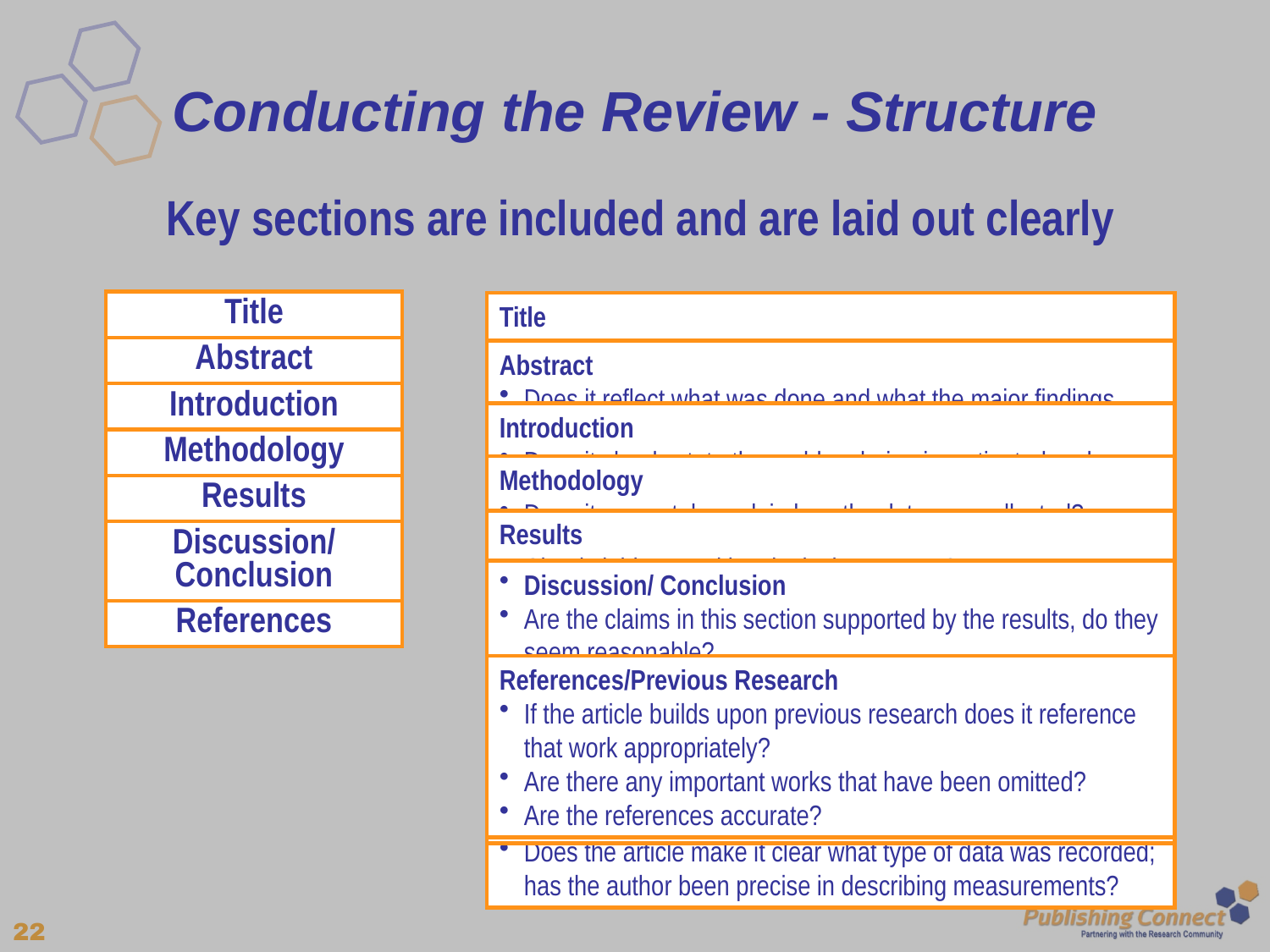

# Conducting the Review - Structure
Key sections are included and are laid out clearly
Title
Does it clearly describe the article?
| Title |
| --- |
| Abstract |
| Introduction |
| Methodology |
| Results |
| Discussion/ Conclusion |
| References |
Abstract
Does it reflect what was done and what the major findings were?
Introduction
Does it clearly state the problem being investigated and accurately describe what the author hopes to achieve?
Normally, the introduction is one to two paragraphs long.
Does it summarize relevant research to provide context?
Does it explain what findings of others, if any, are being challenged or extended?
Methodology
Does it accurately explain how the data was collected?
Is the design suitable for answering the question posed?
Is there sufficient information present for you to replicate the research?
Does the article identify the procedures followed? Are these ordered in a meaningful way?
If the methods are new, are they explained in detail?
Was the sampling appropriate?
Have the equipment and materials been adequately described?
Does the article make it clear what type of data was recorded; has the author been precise in describing measurements?
Results
Clearly laid out and in a logical sequence?
The appropriate analysis has been conducted?
Are the statistics correct? If you are not comfortable with statistics advise the editor when you submit your report.
If any interpretation has been included in this section – it should not be
Discussion/ Conclusion
Are the claims in this section supported by the results, do they seem reasonable?
Have the authors indicated how the results relate to expectations and to earlier research?
Does the article support or contradict previous theories?
Does the conclusion explain how the research has moved the body of scientific knowledge forward?
References/Previous Research
If the article builds upon previous research does it reference that work appropriately?
Are there any important works that have been omitted?
Are the references accurate?
22